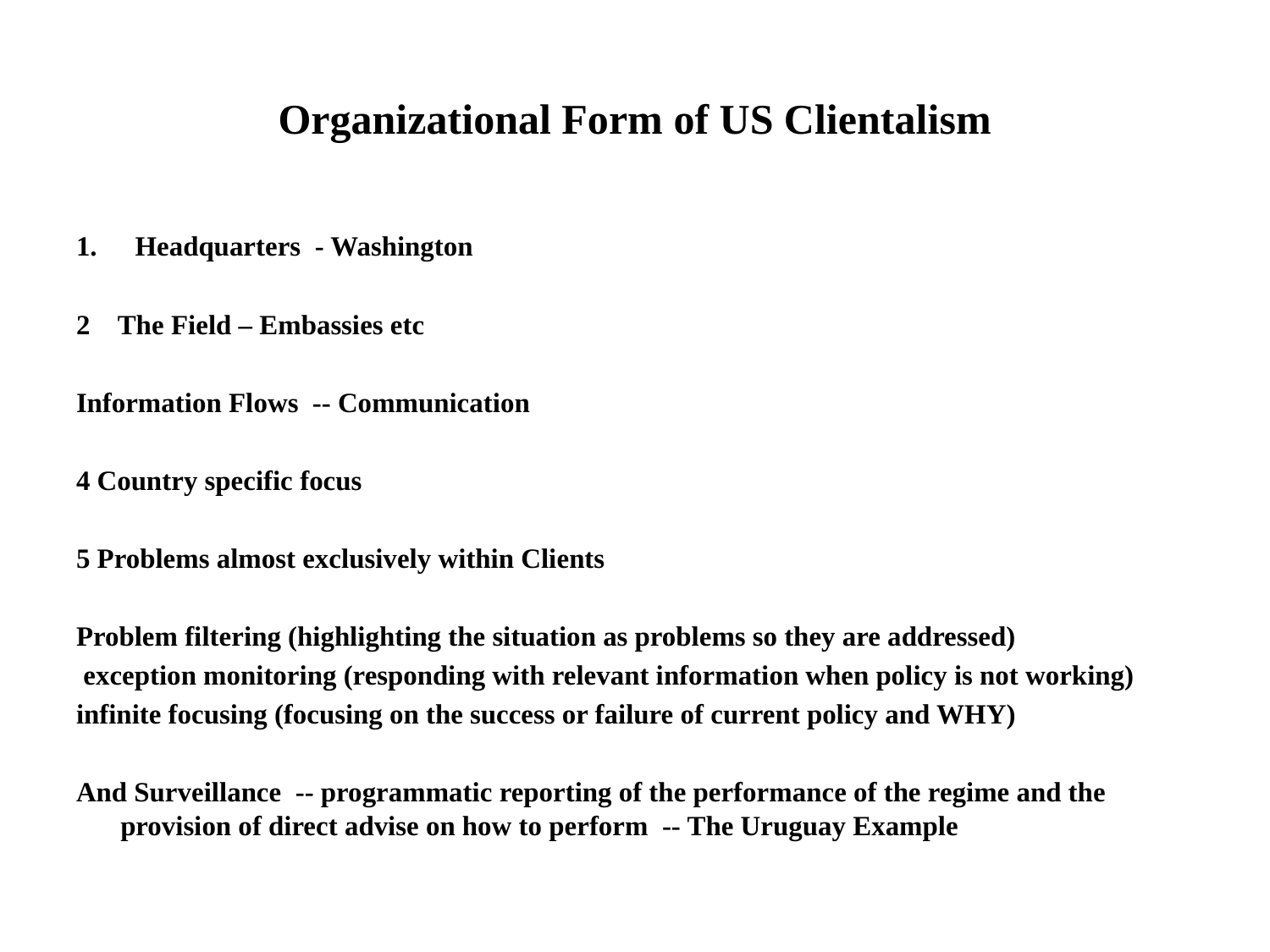

# Organizational Form of US Clientalism
Headquarters  - Washington

2    The Field – Embassies etc

Information Flows  -- Communication

4 Country specific focus

5 Problems almost exclusively within Clients

Problem filtering (highlighting the situation as problems so they are addressed)
 exception monitoring (responding with relevant information when policy is not working)
infinite focusing (focusing on the success or failure of current policy and WHY)

And Surveillance  -- programmatic reporting of the performance of the regime and the provision of direct advise on how to perform  -- The Uruguay Example